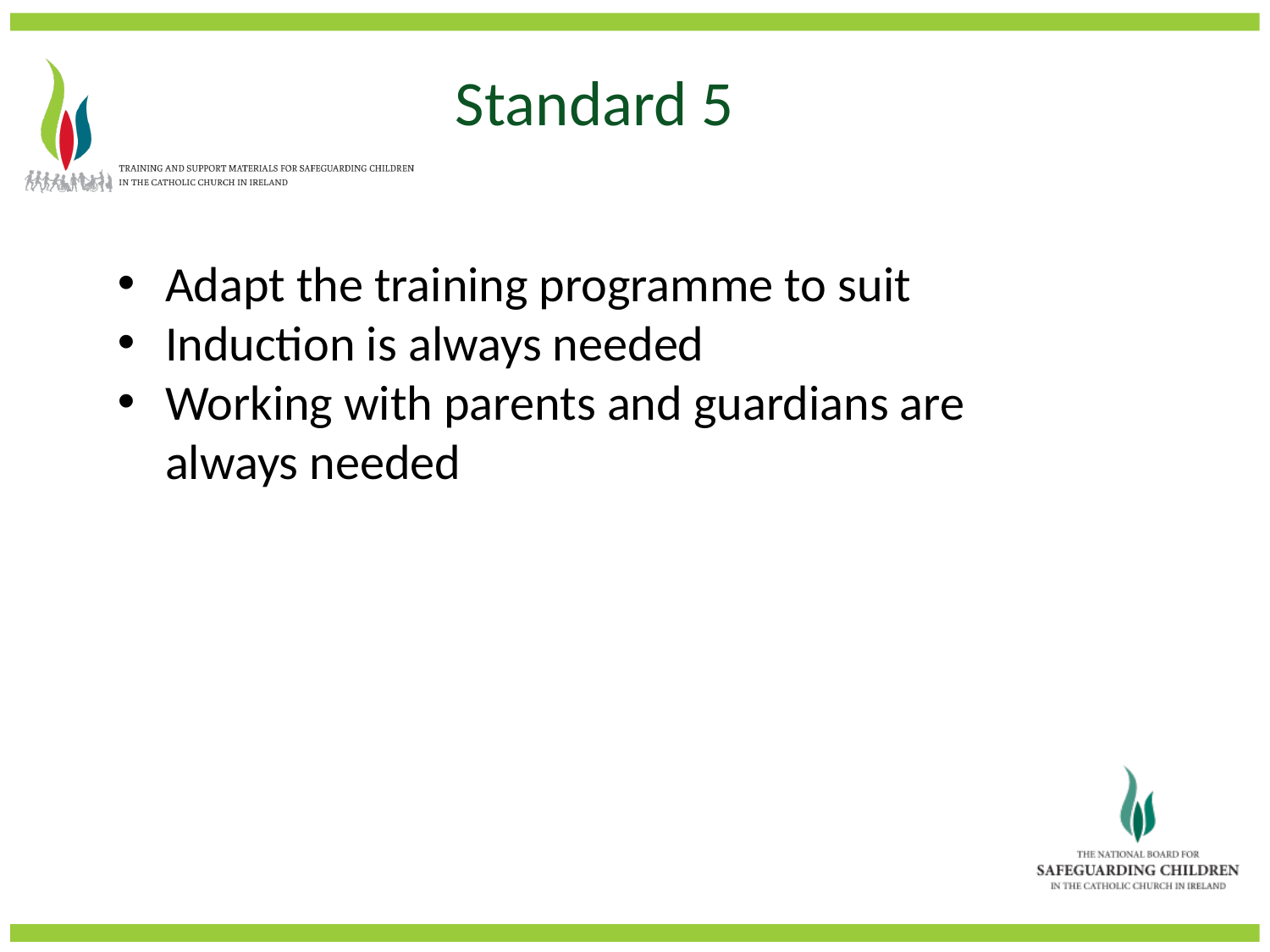

Standard 5
Adapt the training programme to suit
Induction is always needed
Working with parents and guardians are always needed